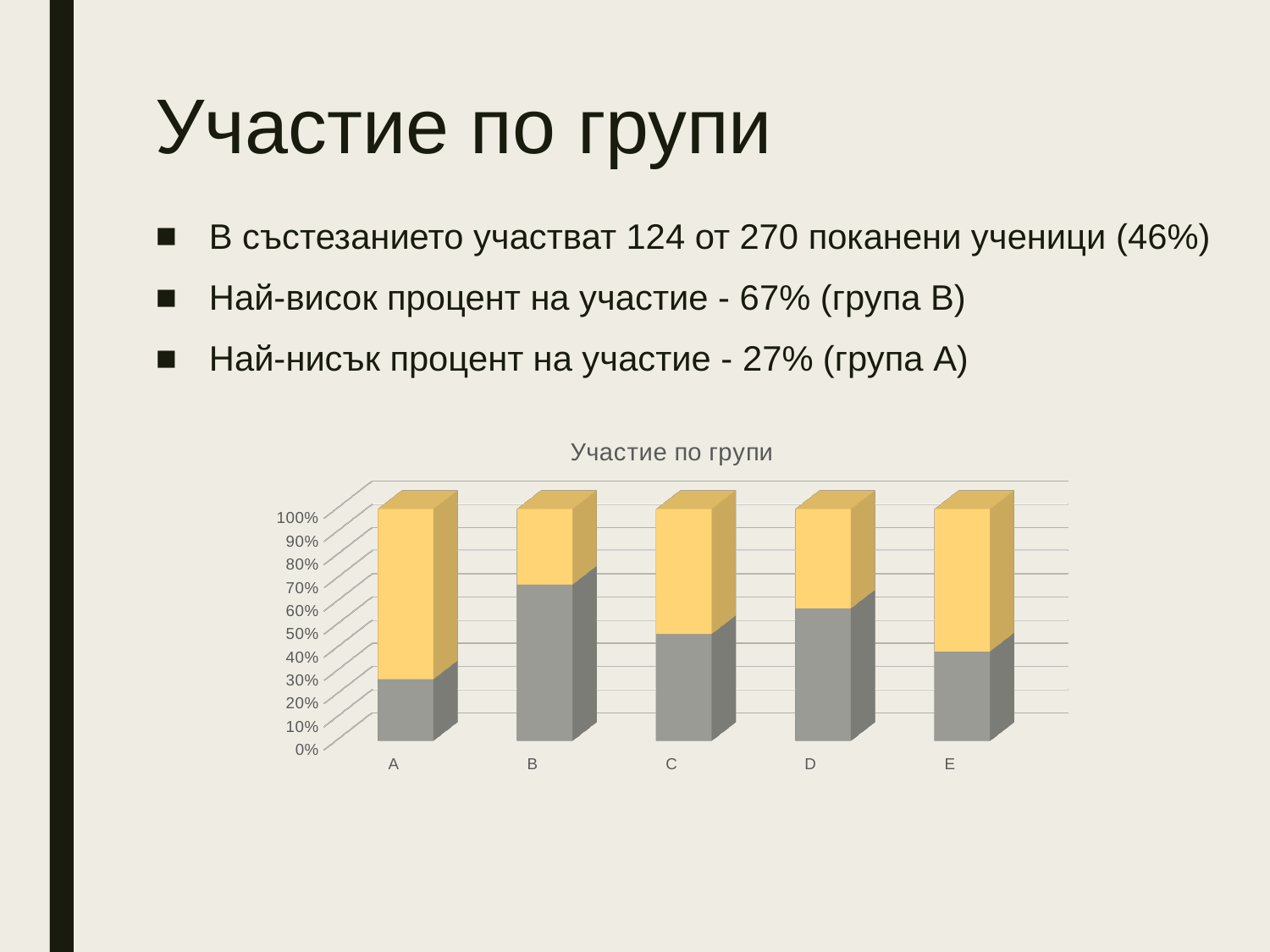

# Участие по групи
В състезанието участват 124 от 270 поканени ученици (46%)
Най-висок процент на участие - 67% (група B)
Най-нисък процент на участие - 27% (група А)

[unsupported chart]